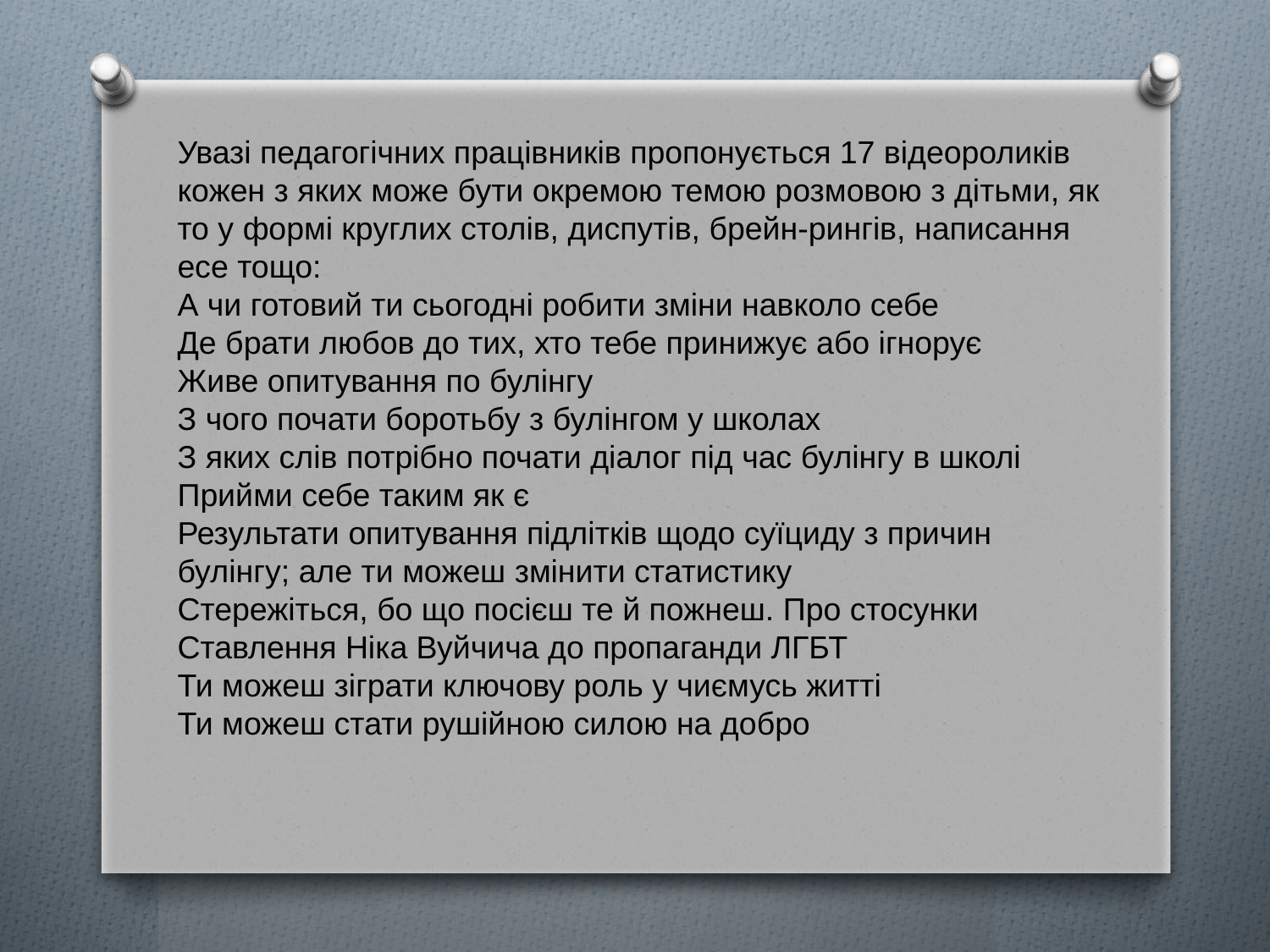

Увазі педагогічних працівників пропонується 17 відеороликів кожен з яких може бути окремою темою розмовою з дітьми, як то у формі круглих столів, диспутів, брейн-рингів, написання есе тощо:
А чи готовий ти сьогодні робити зміни навколо себе
Де брати любов до тих, хто тебе принижує або ігнорує
Живе опитування по булінгу
З чого почати боротьбу з булінгом у школах
З яких слів потрібно почати діалог під час булінгу в школі
Прийми себе таким як є
Результати опитування підлітків щодо суїциду з причин  булінгу; але ти можеш змінити статистику
Стережіться, бо що посієш те й пожнеш. Про стосунки
Ставлення Ніка Вуйчича до пропаганди ЛГБТ
Ти можеш зіграти ключову роль у чиємусь житті
Ти можеш стати рушійною силою на добро